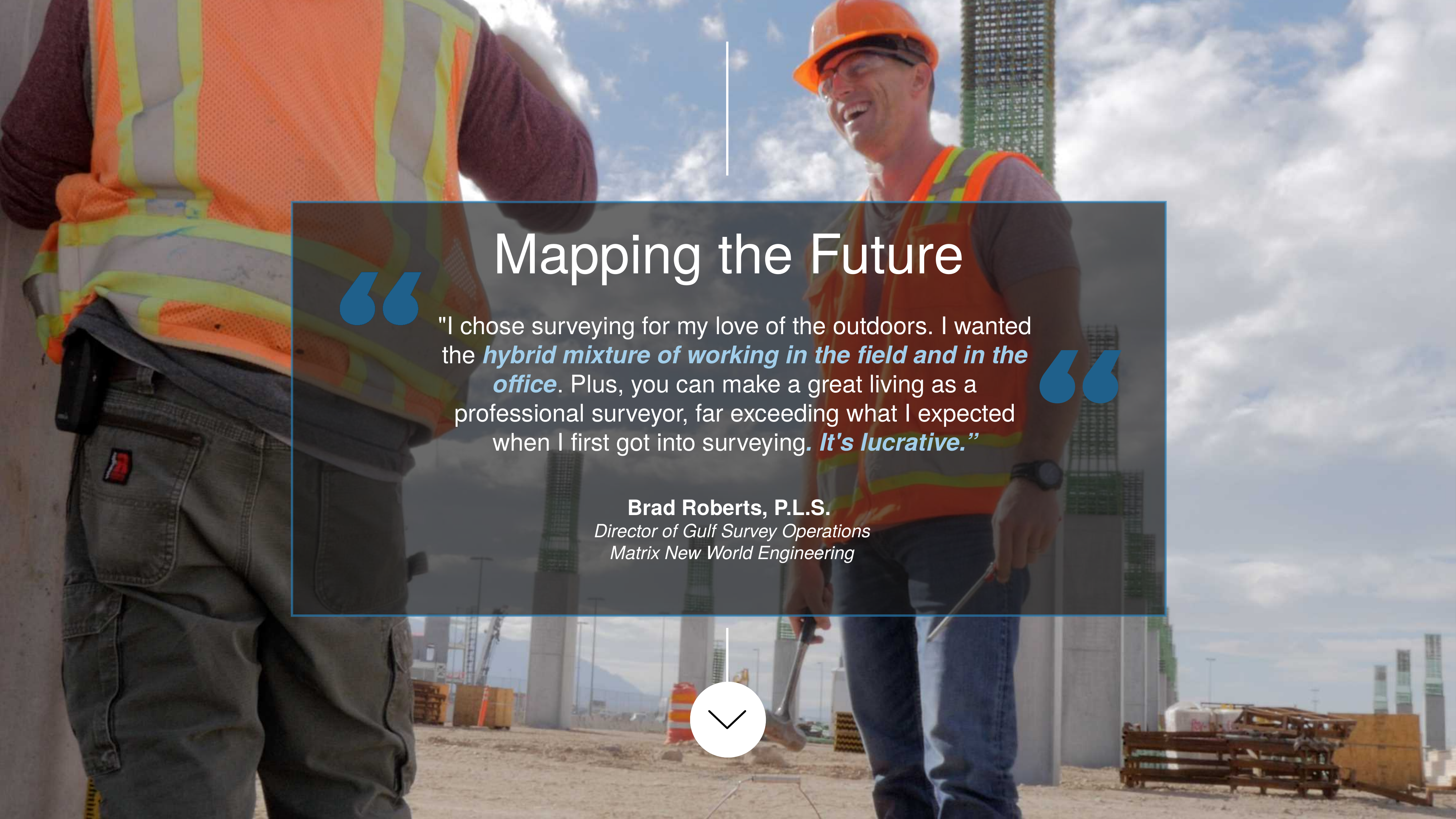

3

Mapping the Future

"I chose surveying for my love of the outdoors. I wanted the hybrid mixture of working in the field and in the office. Plus, you can make a great living as a professional surveyor, far exceeding what I expected when I first got into surveying. It's lucrative.”

Brad Roberts, P.L.S.
Director of Gulf Survey Operations
Matrix New World Engineering